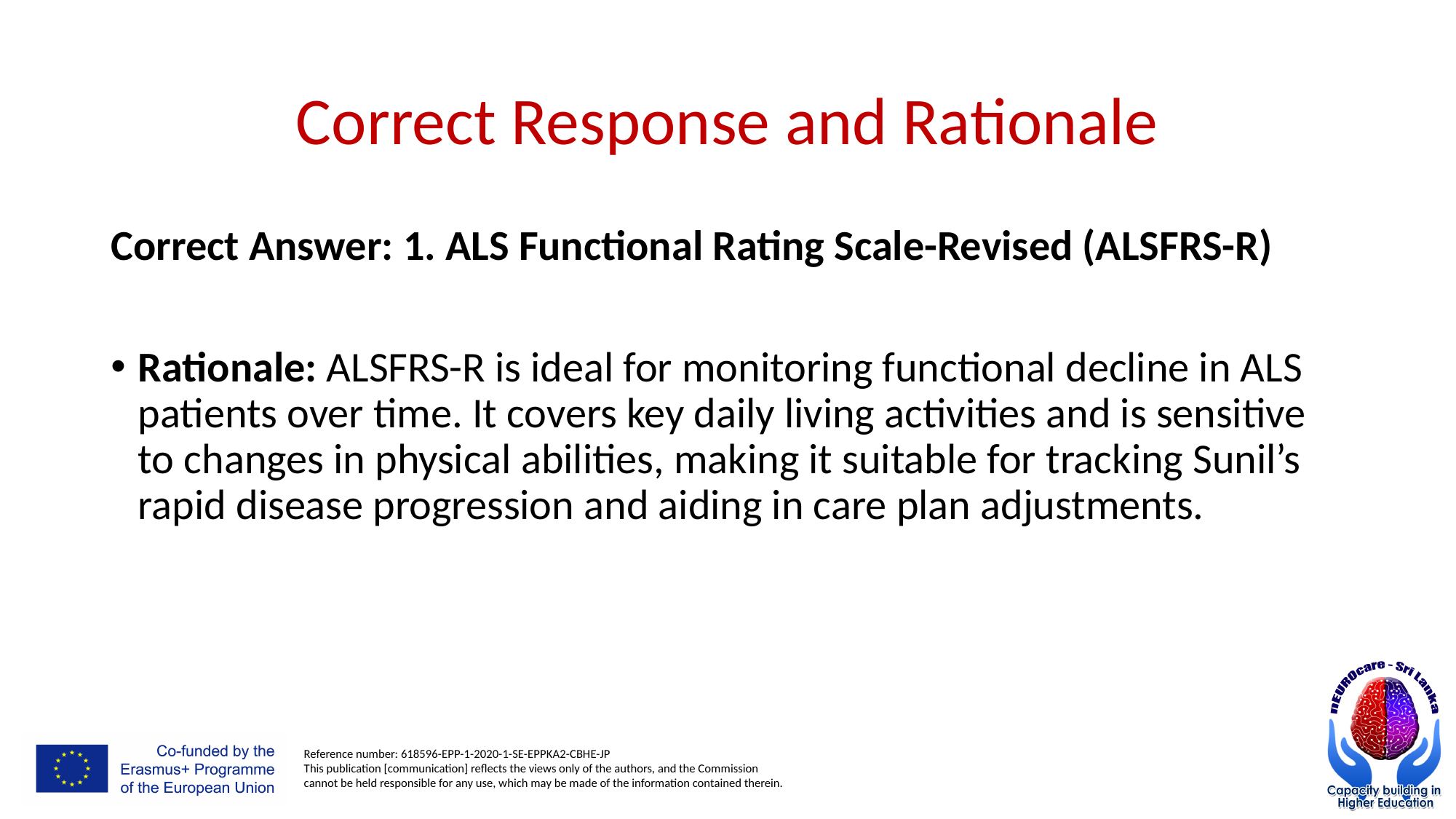

# Correct Response and Rationale
Correct Answer: 1. ALS Functional Rating Scale-Revised (ALSFRS-R)

Rationale: ALSFRS-R is ideal for monitoring functional decline in ALS patients over time. It covers key daily living activities and is sensitive to changes in physical abilities, making it suitable for tracking Sunil’s rapid disease progression and aiding in care plan adjustments.